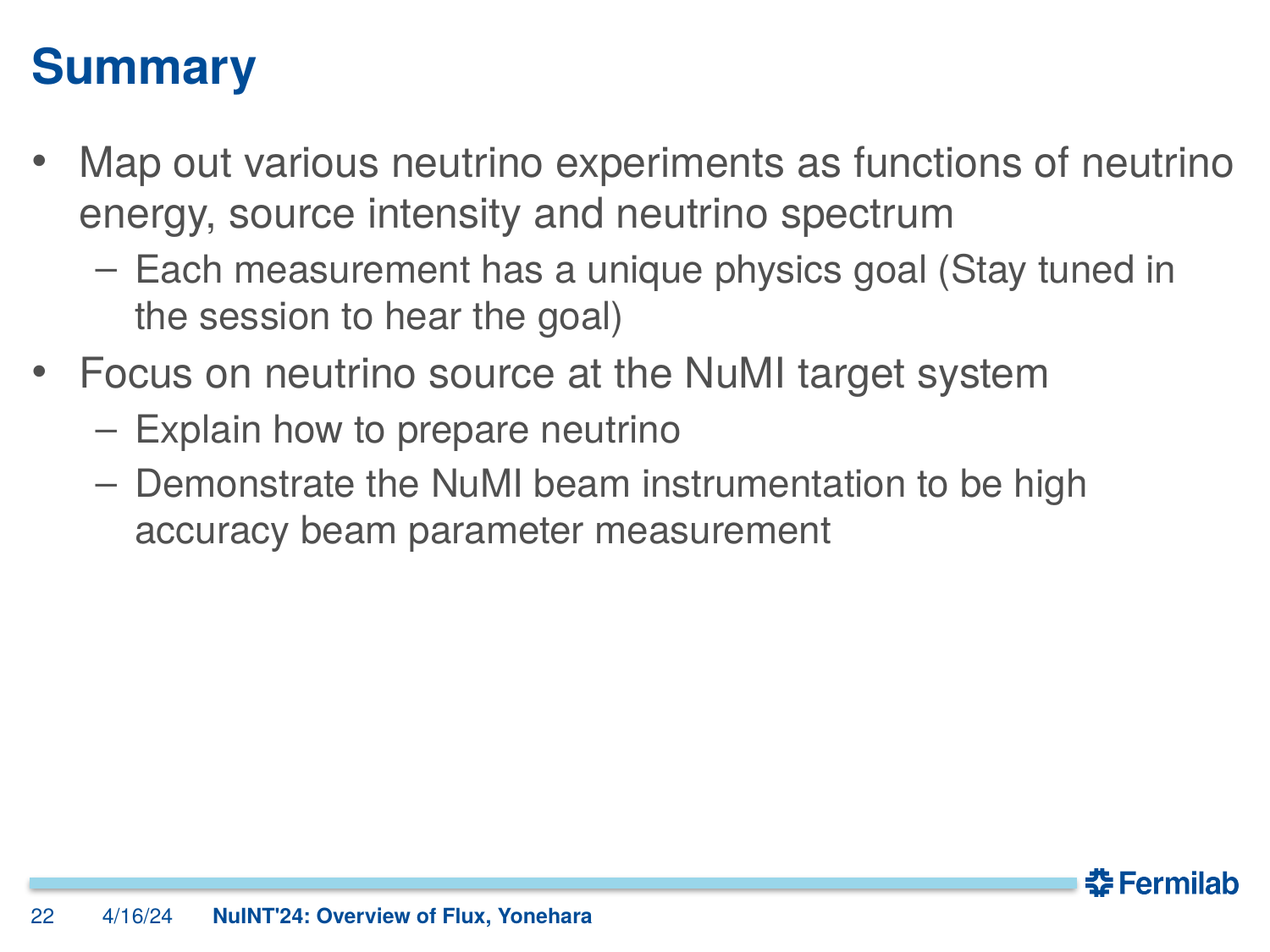

# Summary
Map out various neutrino experiments as functions of neutrino energy, source intensity and neutrino spectrum
Each measurement has a unique physics goal (Stay tuned in the session to hear the goal)
Focus on neutrino source at the NuMI target system
Explain how to prepare neutrino
Demonstrate the NuMI beam instrumentation to be high accuracy beam parameter measurement

22
4/16/24
NuINT'24: Overview of Flux, Yonehara